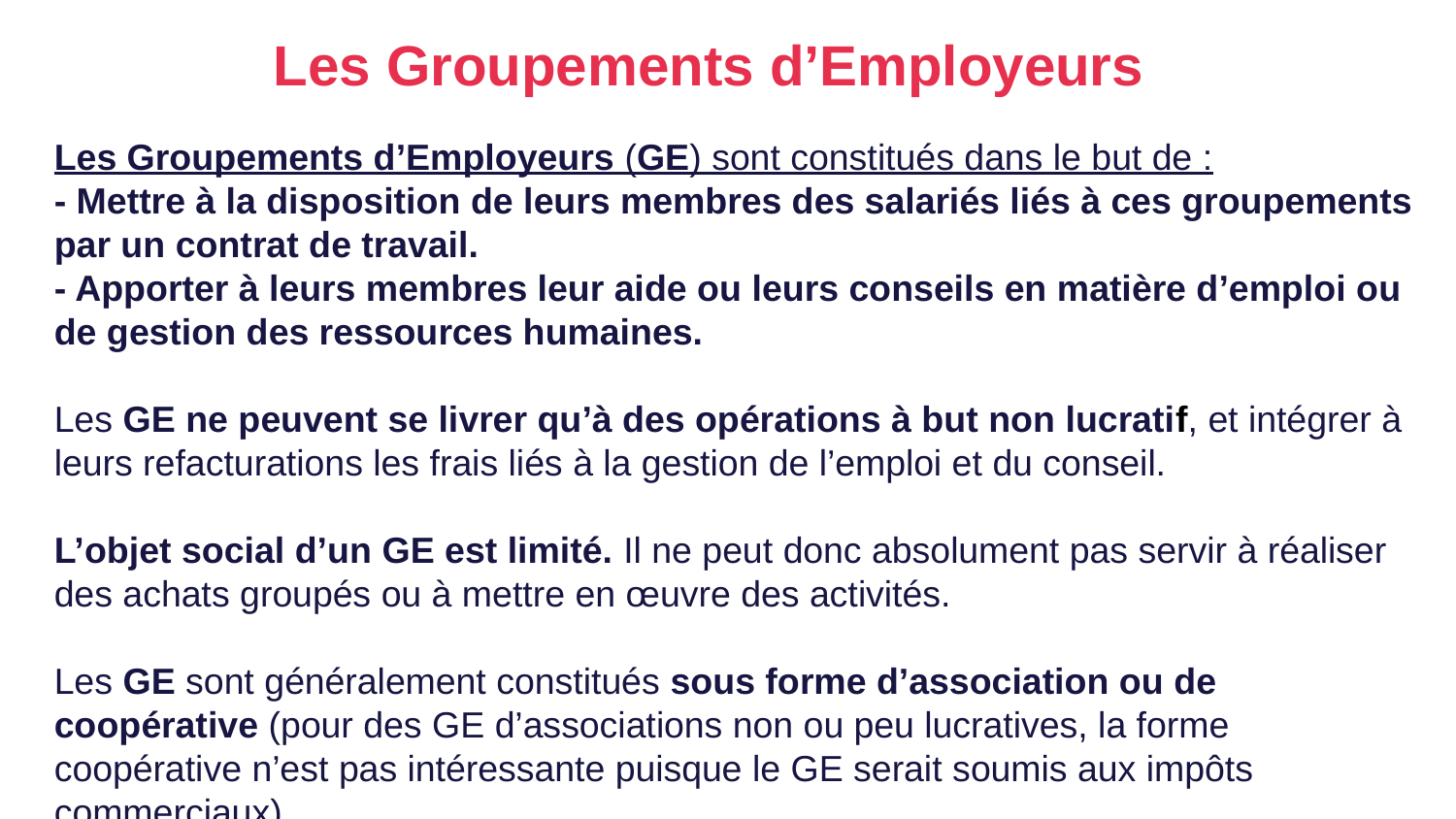

Les Groupements d’Employeurs
Les Groupements d’Employeurs (GE) sont constitués dans le but de :
- Mettre à la disposition de leurs membres des salariés liés à ces groupements par un contrat de travail.
- Apporter à leurs membres leur aide ou leurs conseils en matière d’emploi ou de gestion des ressources humaines.
Les GE ne peuvent se livrer qu’à des opérations à but non lucratif, et intégrer à leurs refacturations les frais liés à la gestion de l’emploi et du conseil.
L’objet social d’un GE est limité. Il ne peut donc absolument pas servir à réaliser des achats groupés ou à mettre en œuvre des activités.

Les GE sont généralement constitués sous forme d’association ou de coopérative (pour des GE d’associations non ou peu lucratives, la forme coopérative n’est pas intéressante puisque le GE serait soumis aux impôts commerciaux).